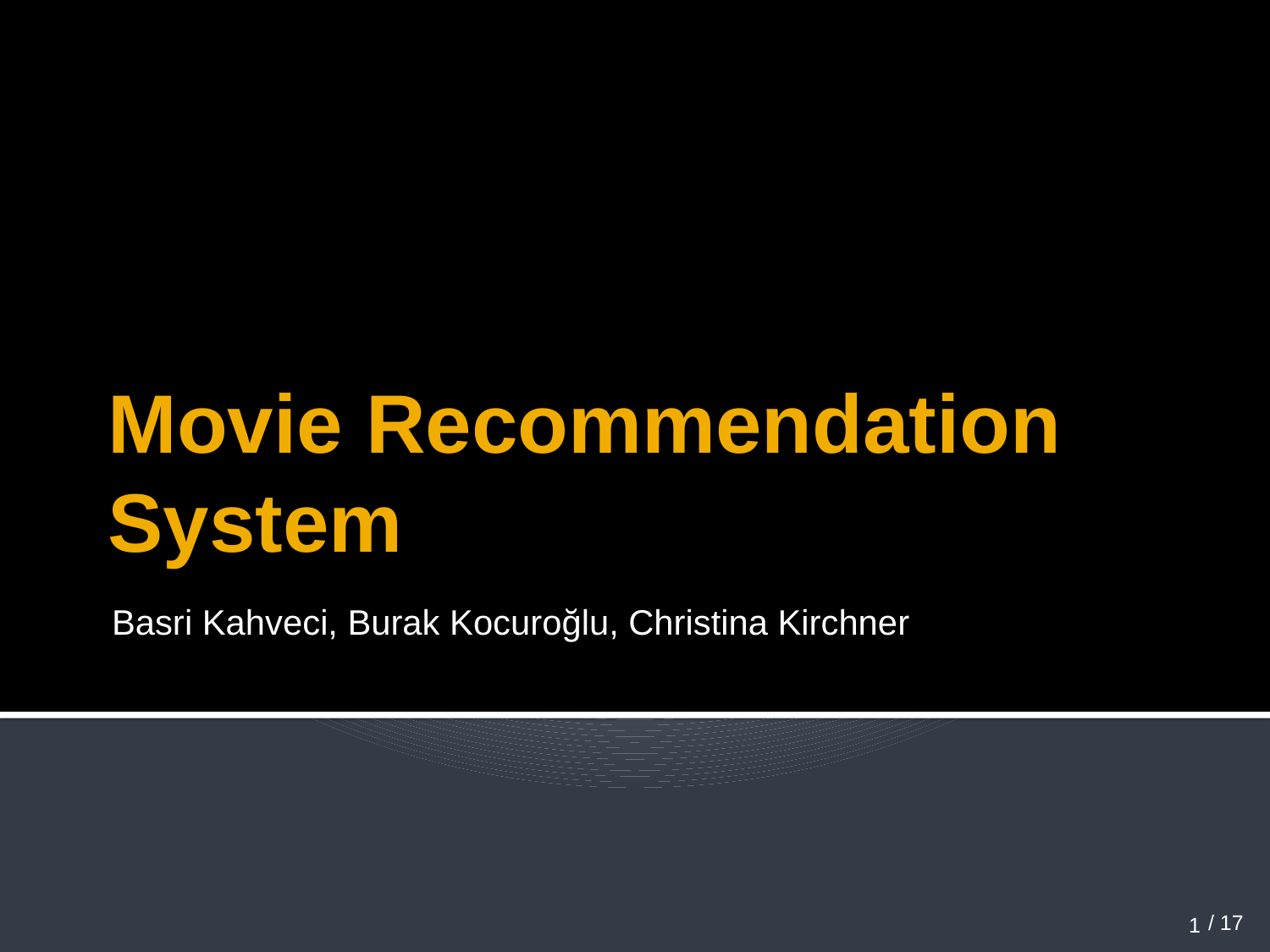

# Movie Recommendation System
Basri Kahveci, Burak Kocuroğlu, Christina Kirchner
1
/ 17